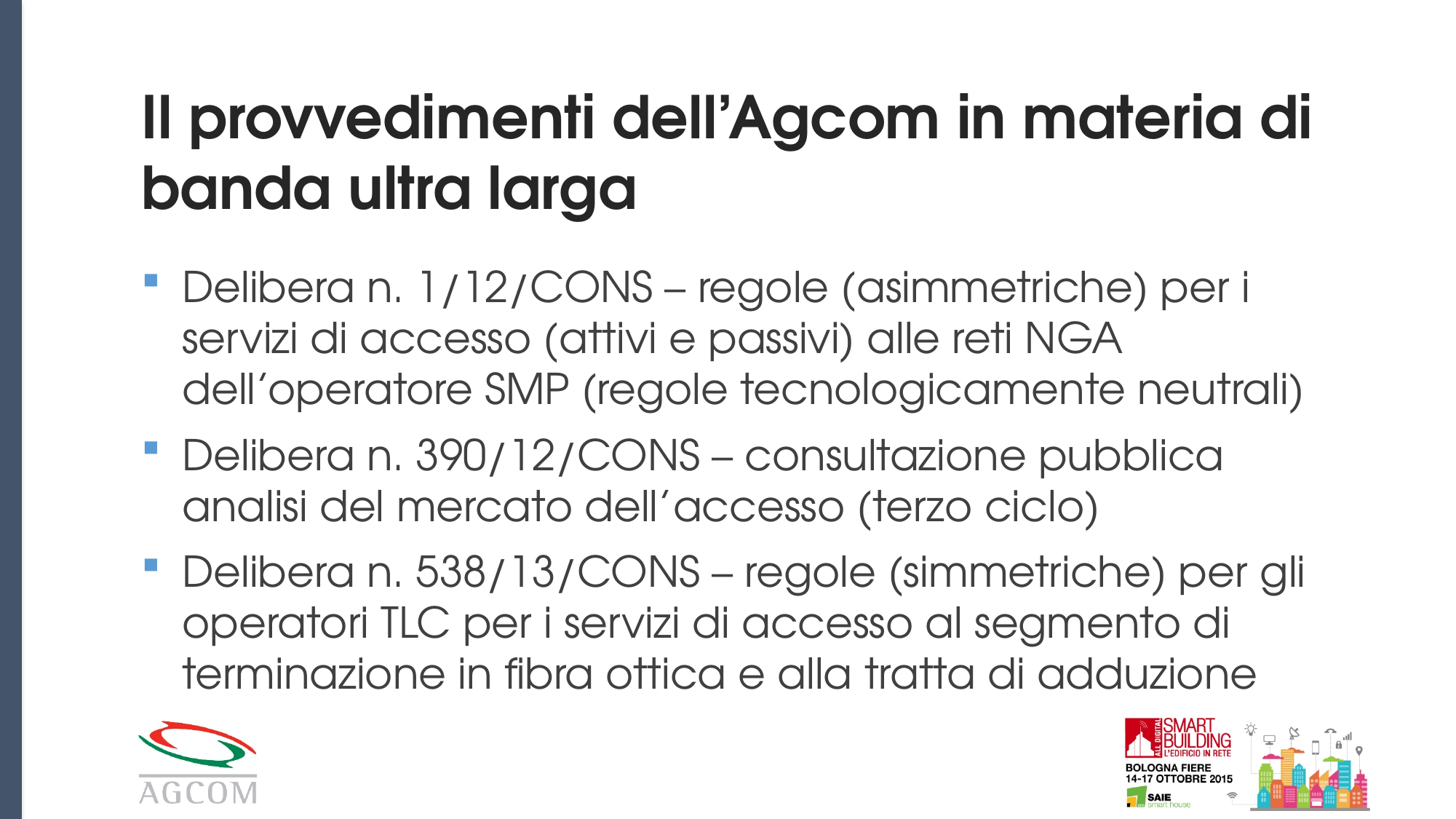

# Il provvedimenti dell’Agcom in materia di banda ultra larga
Delibera n. 1/12/CONS – regole (asimmetriche) per i servizi di accesso (attivi e passivi) alle reti NGA dell’operatore SMP (regole tecnologicamente neutrali)
Delibera n. 390/12/CONS – consultazione pubblica analisi del mercato dell’accesso (terzo ciclo)
Delibera n. 538/13/CONS – regole (simmetriche) per gli operatori TLC per i servizi di accesso al segmento di terminazione in fibra ottica e alla tratta di adduzione